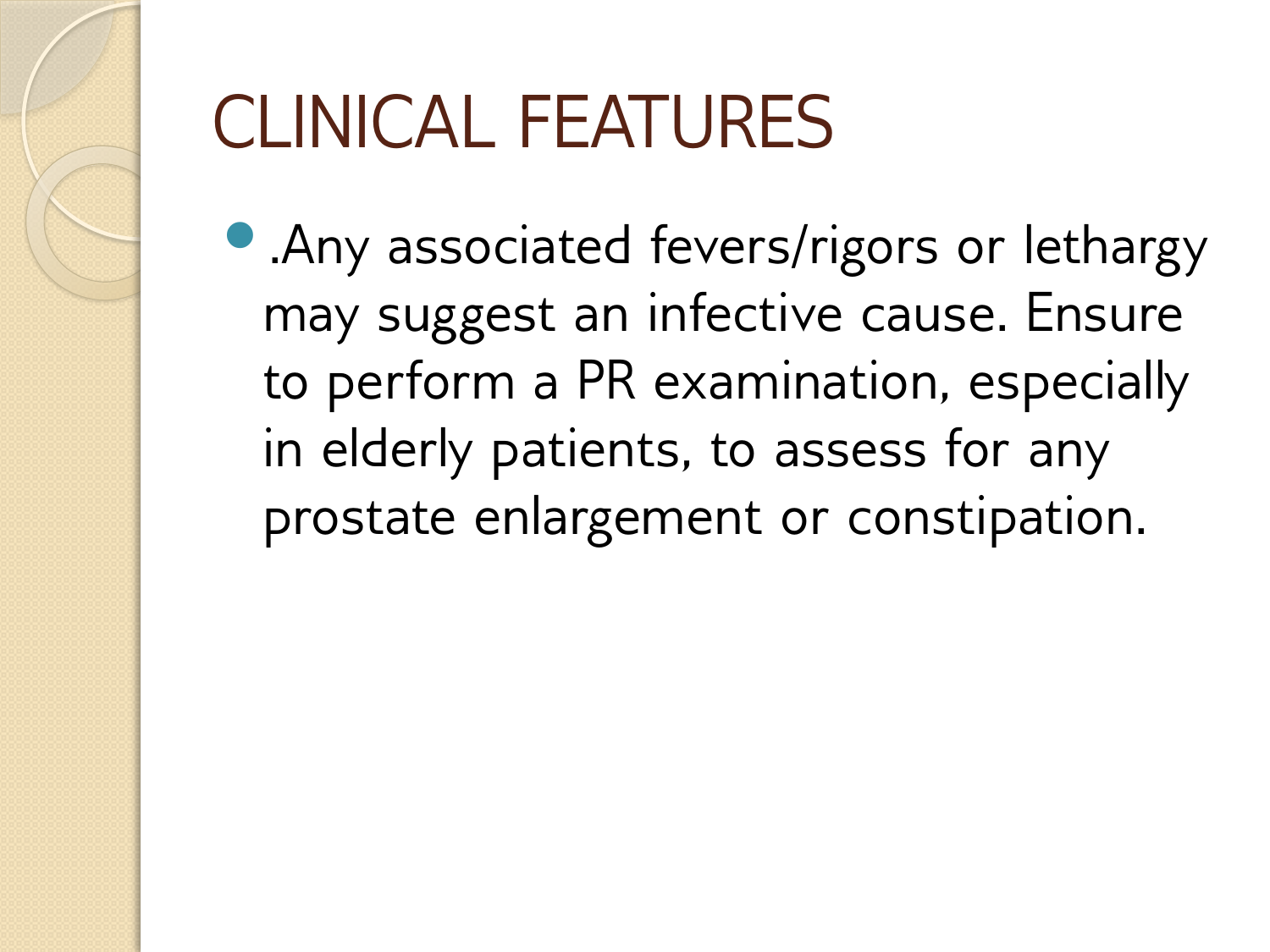

# CLINICAL FEATURES
.Any associated fevers/rigors or lethargy may suggest an infective cause. Ensure to perform a PR examination, especially in elderly patients, to assess for any prostate enlargement or constipation.